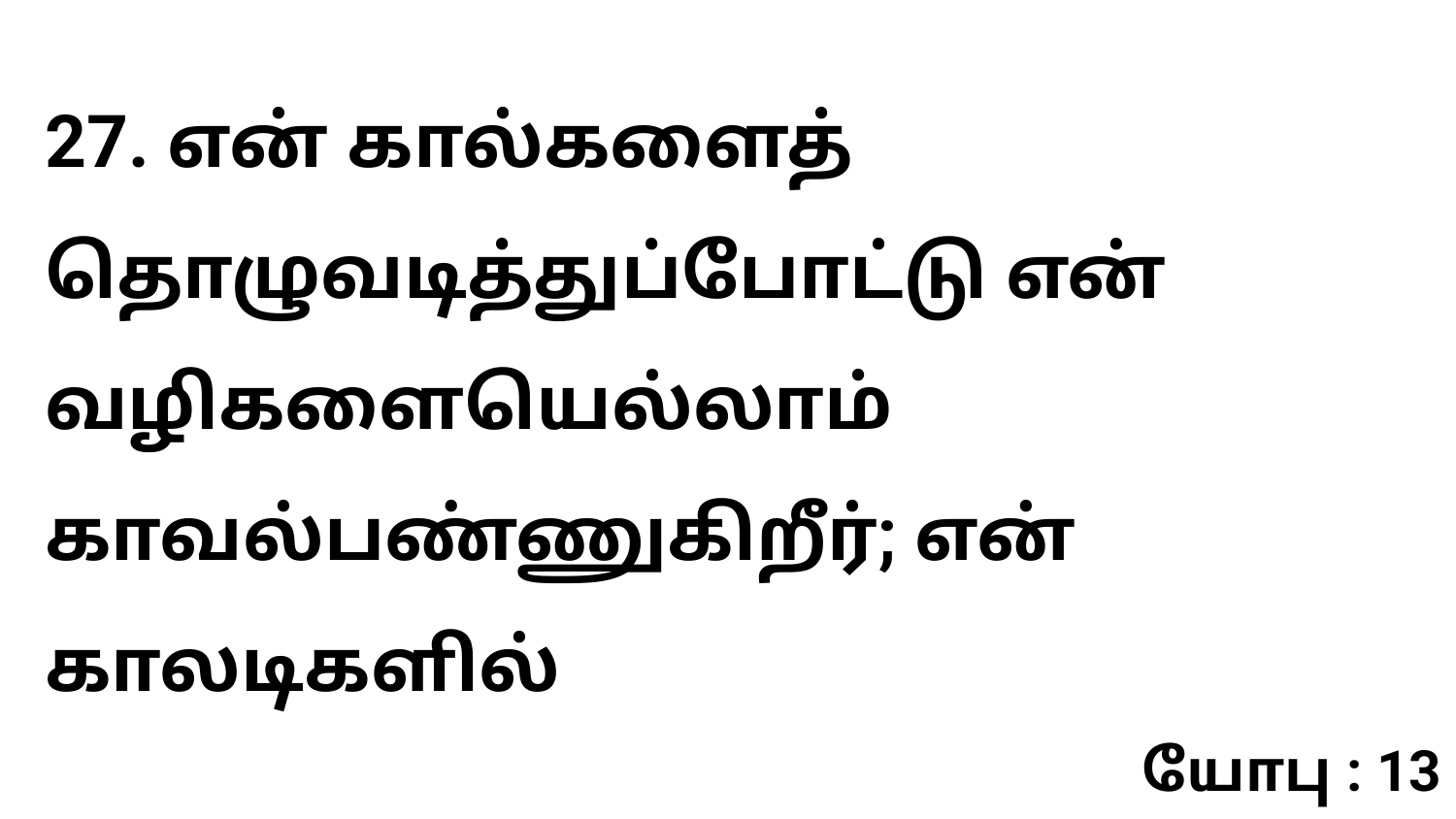

27. என் கால்களைத் தொழுவடித்துப்போட்டு என் வழிகளையெல்லாம் காவல்பண்ணுகிறீர்; என் காலடிகளில்
யோபு : 13